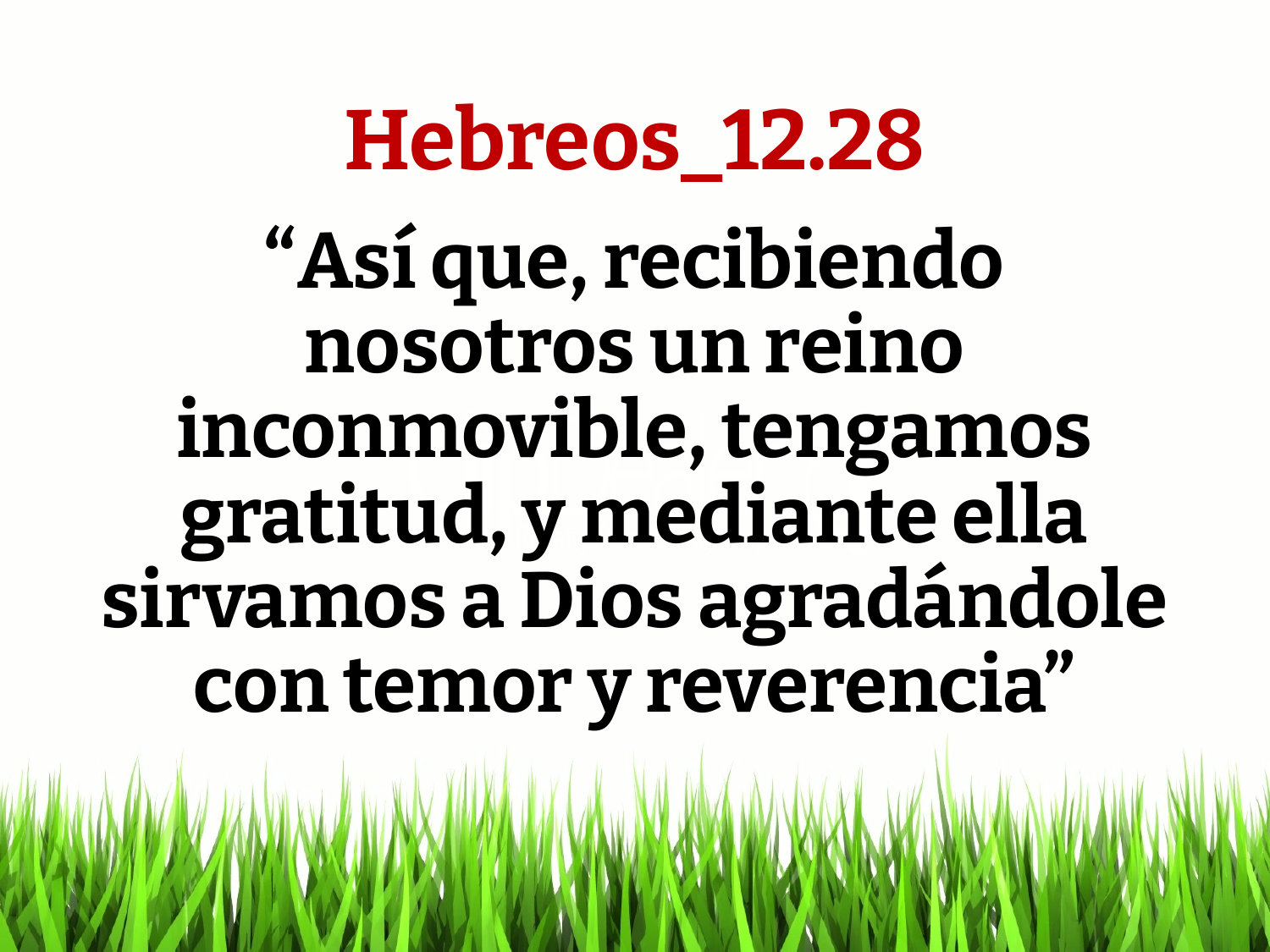

# Hebreos_12.28
“Así que, recibiendo nosotros un reino inconmovible, tengamos gratitud, y mediante ella sirvamos a Dios agradándole con temor y reverencia”